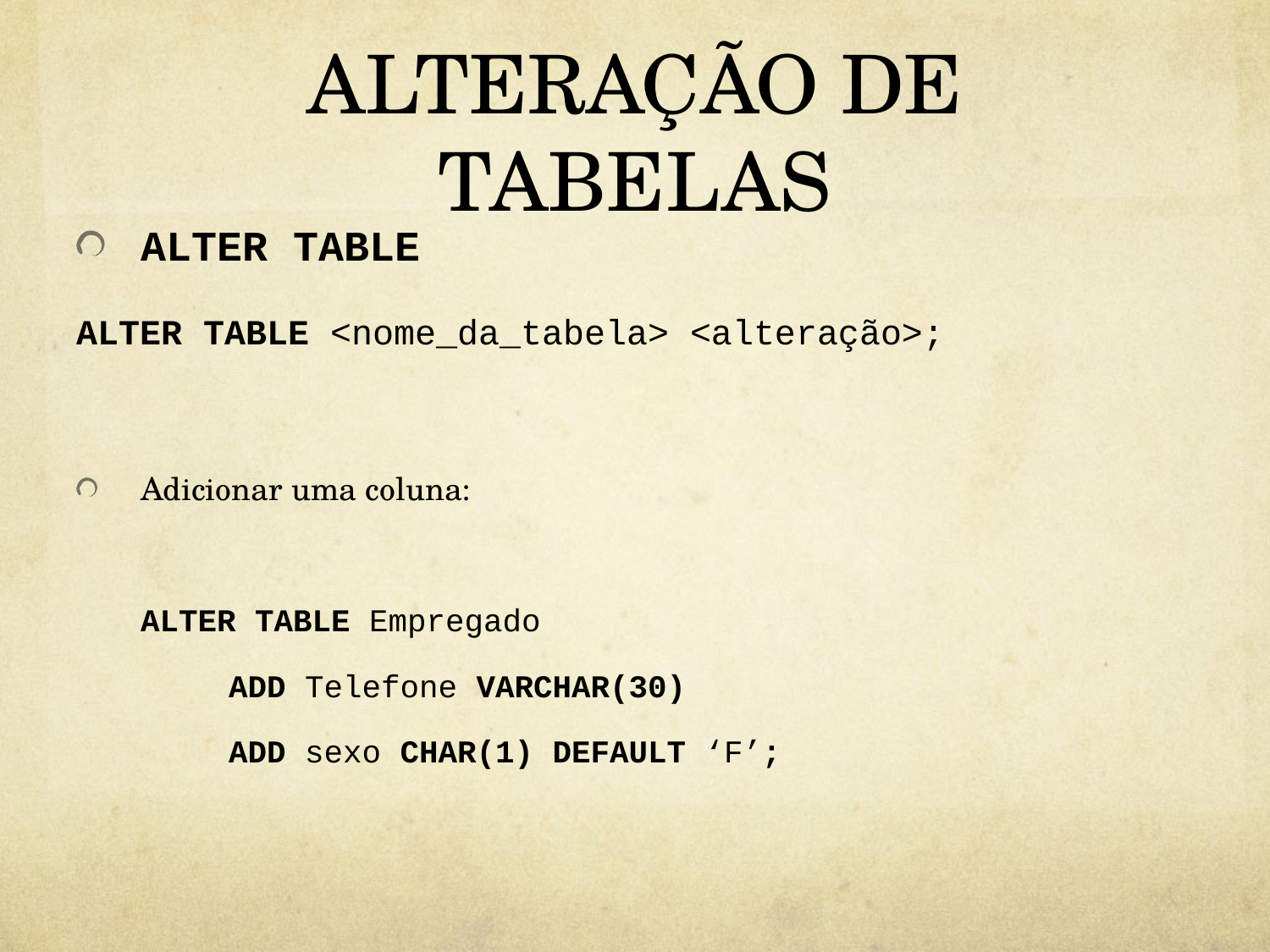

# ALTERAÇÃO DE TABELAS
ALTER TABLE

ALTER TABLE <nome_da_tabela> <alteração>;

Adicionar uma coluna:

	ALTER TABLE Empregado
        ADD Telefone VARCHAR(30)
        ADD sexo CHAR(1) DEFAULT ‘F’;